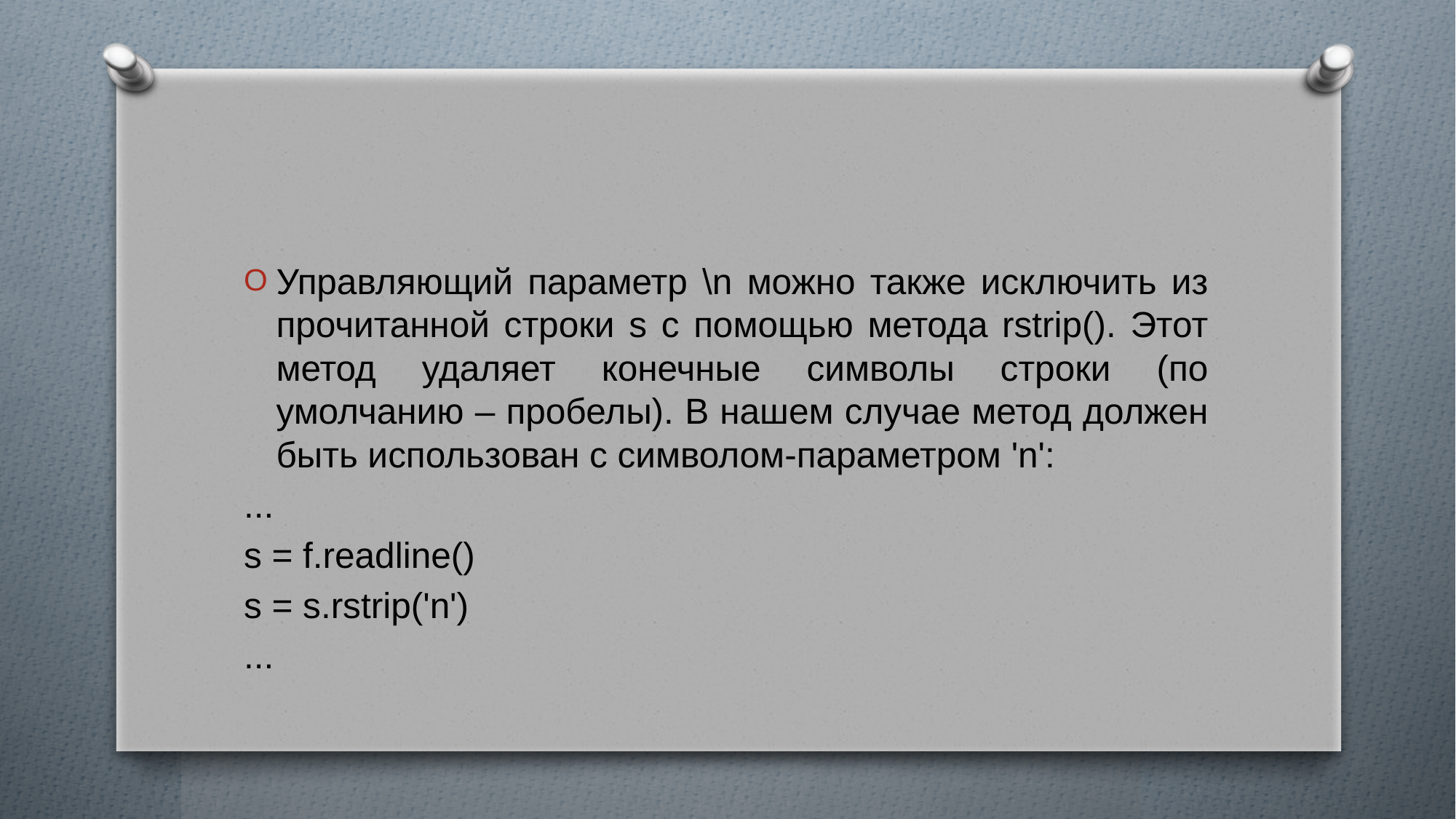

#
Управляющий параметр \n можно также исключить из прочитанной строки s с помощью метода rstrip(). Этот метод удаляет конечные символы строки (по умолчанию – пробелы). В нашем случае метод должен быть использован с символом-параметром 'n':
...
s = f.readline()
s = s.rstrip('n')
...